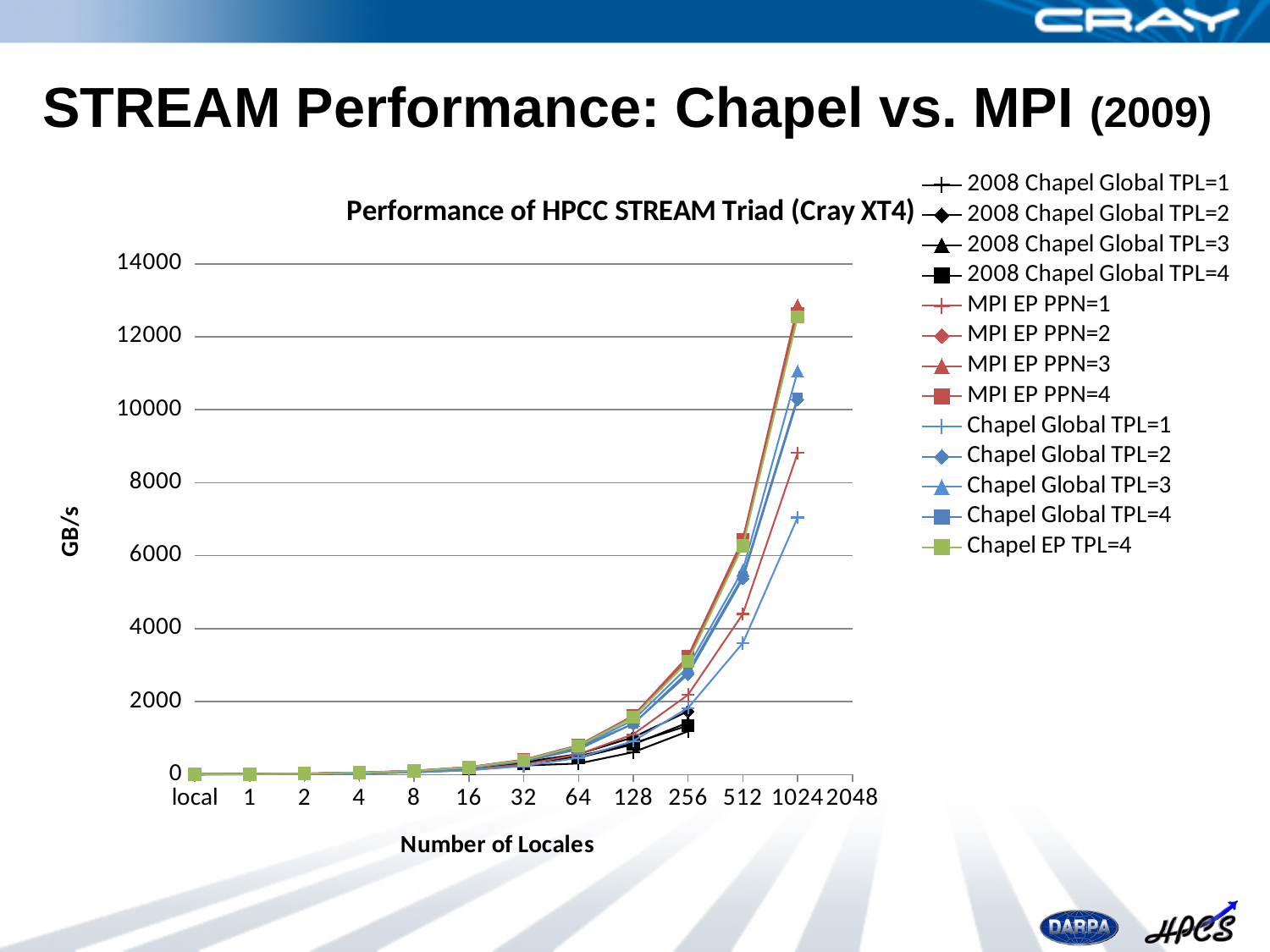

# STREAM Performance: Chapel vs. MPI (2009)

[unsupported chart]